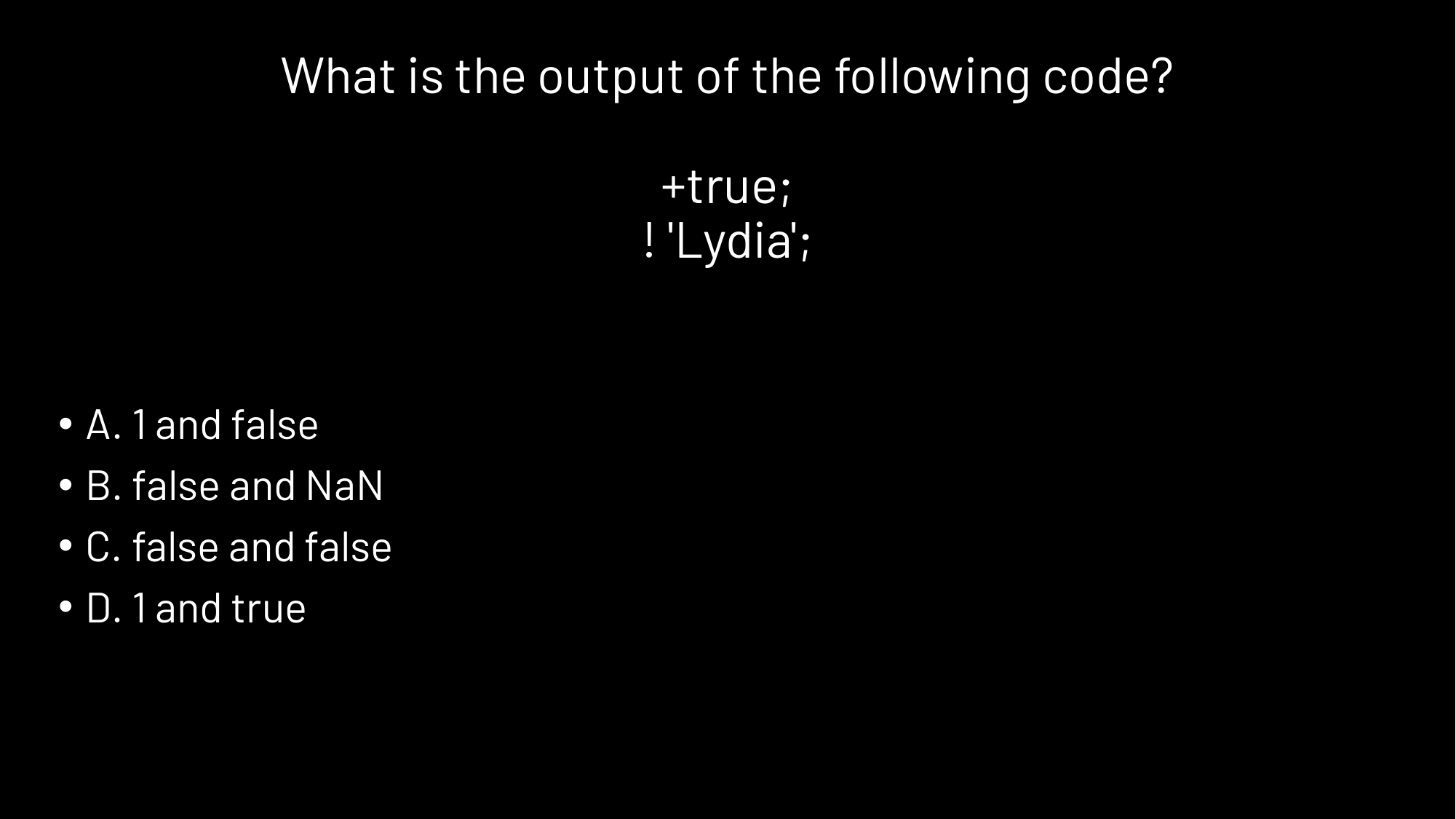

# What is the output of the following code? +true; ! 'Lydia';
A. 1 and false
B. false and NaN
C. false and false
D. 1 and true